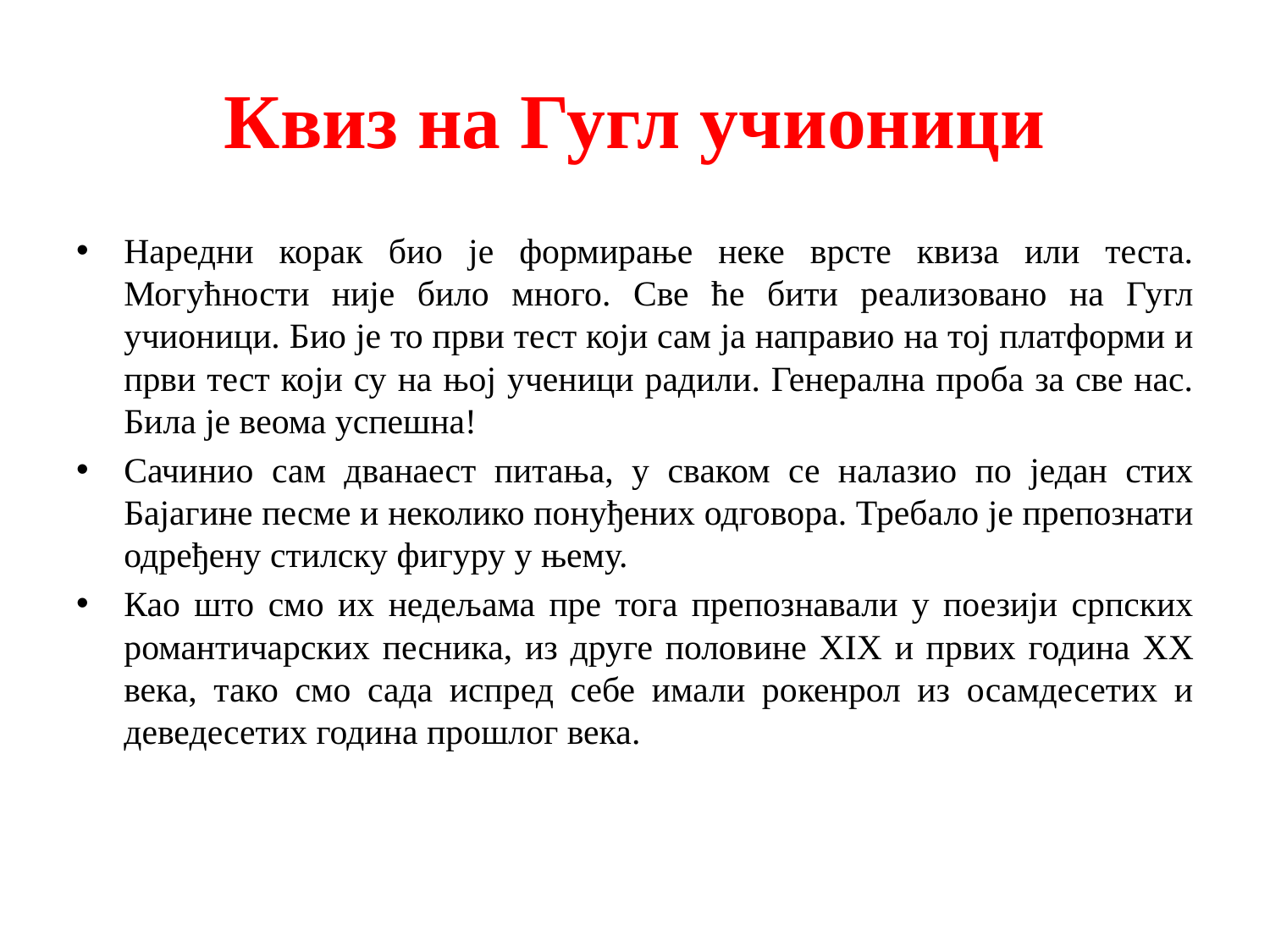

# Квиз на Гугл учионици
Наредни корак био је формирање неке врсте квиза или теста. Могућности није било много. Све ће бити реализовано на Гугл учионици. Био је то први тест који сам ја направио на тој платформи и први тест који су на њој ученици радили. Генерална проба за све нас. Била је веома успешна!
Сачинио сам дванаест питања, у сваком се налазио по један стих Бајагине песме и неколико понуђених одговора. Требало је препознати одређену стилску фигуру у њему.
Као што смо их недељама пре тога препознавали у поезији српских романтичарских песника, из друге половине XIX и првих година XX века, тако смо сада испред себе имали рокенрол из осамдесетих и деведесетих година прошлог века.